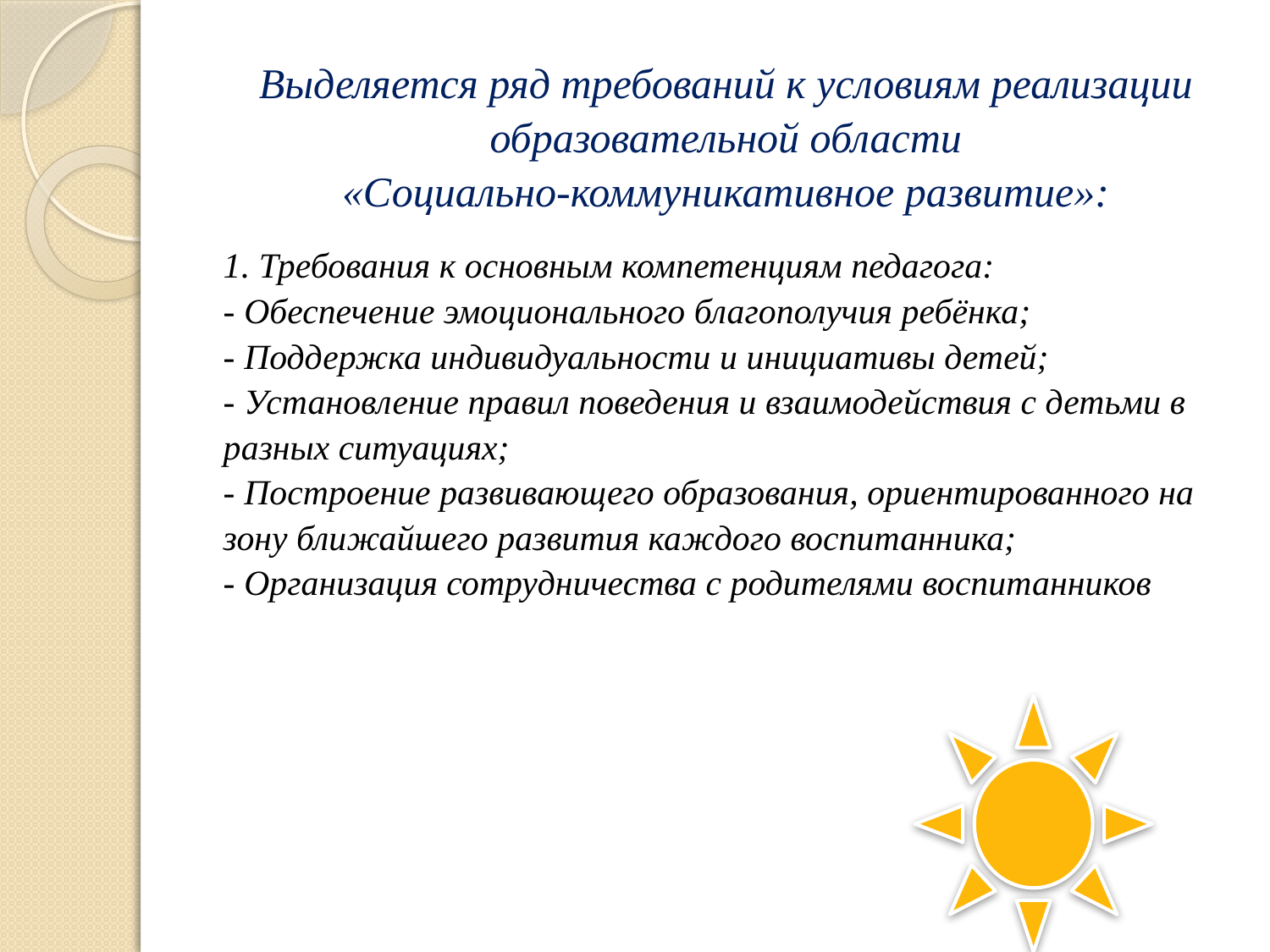

Выделяется ряд требований к условиям реализации образовательной области
«Социально-коммуникативное развитие»:
1. Требования к основным компетенциям педагога:
- Обеспечение эмоционального благополучия ребёнка;
- Поддержка индивидуальности и инициативы детей;
- Установление правил поведения и взаимодействия с детьми в разных ситуациях;
- Построение развивающего образования, ориентированного на зону ближайшего развития каждого воспитанника;
- Организация сотрудничества с родителями воспитанников